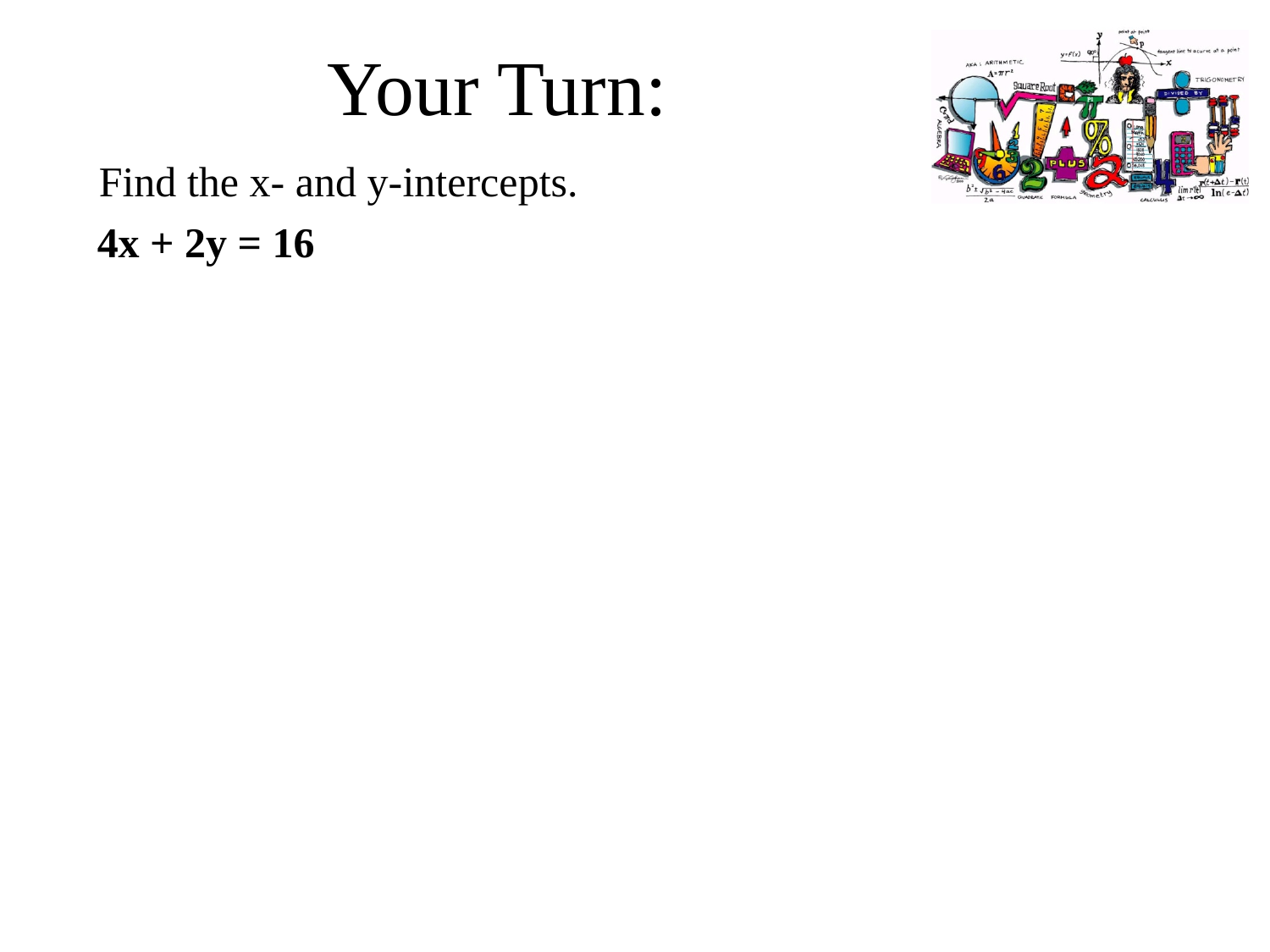

Your Turn:
Find the x- and y-intercepts.
4x + 2y = 16